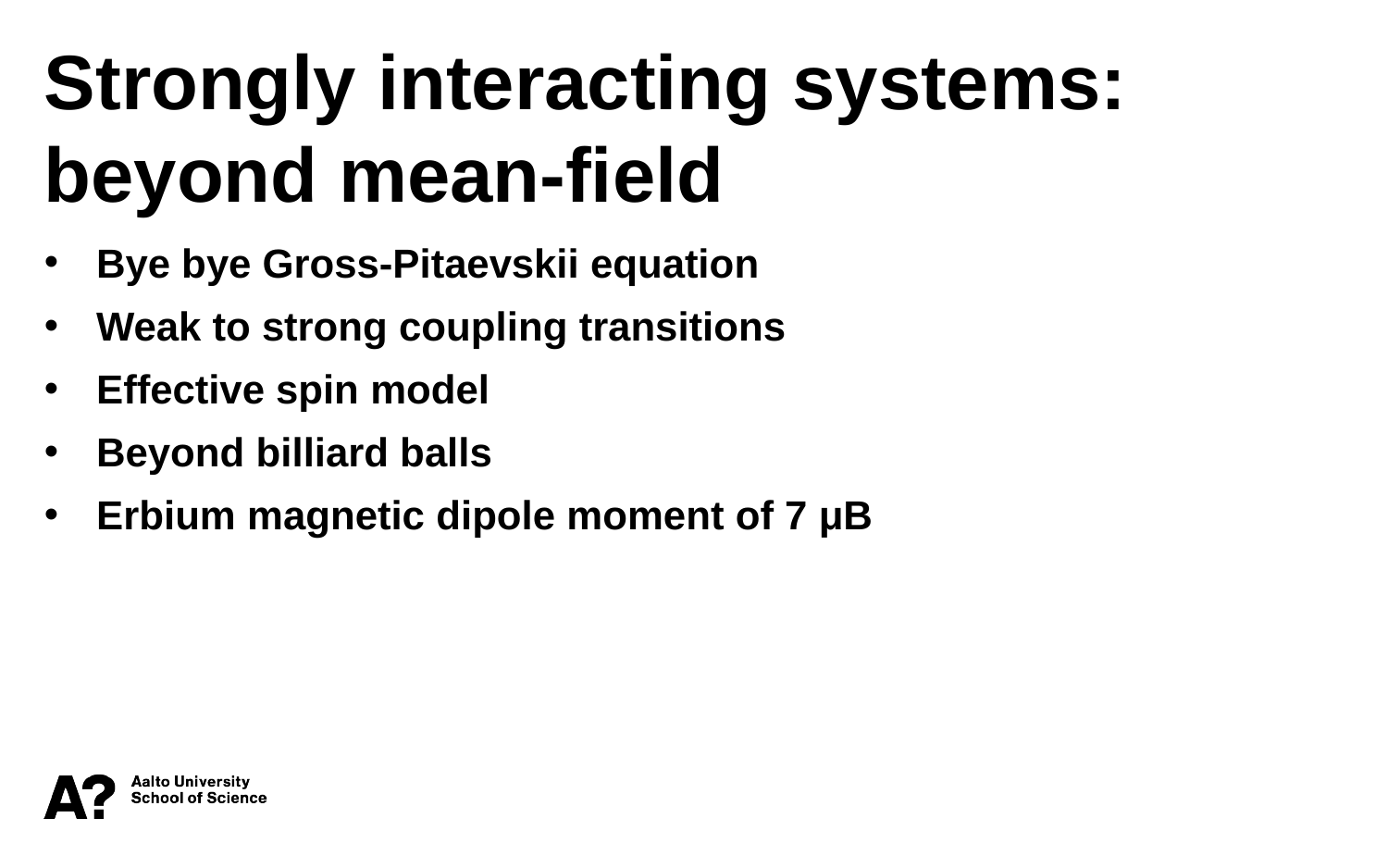

Strongly interacting systems: beyond mean-field
Bye bye Gross-Pitaevskii equation
Weak to strong coupling transitions
Effective spin model
Beyond billiard balls
Erbium magnetic dipole moment of 7 μB